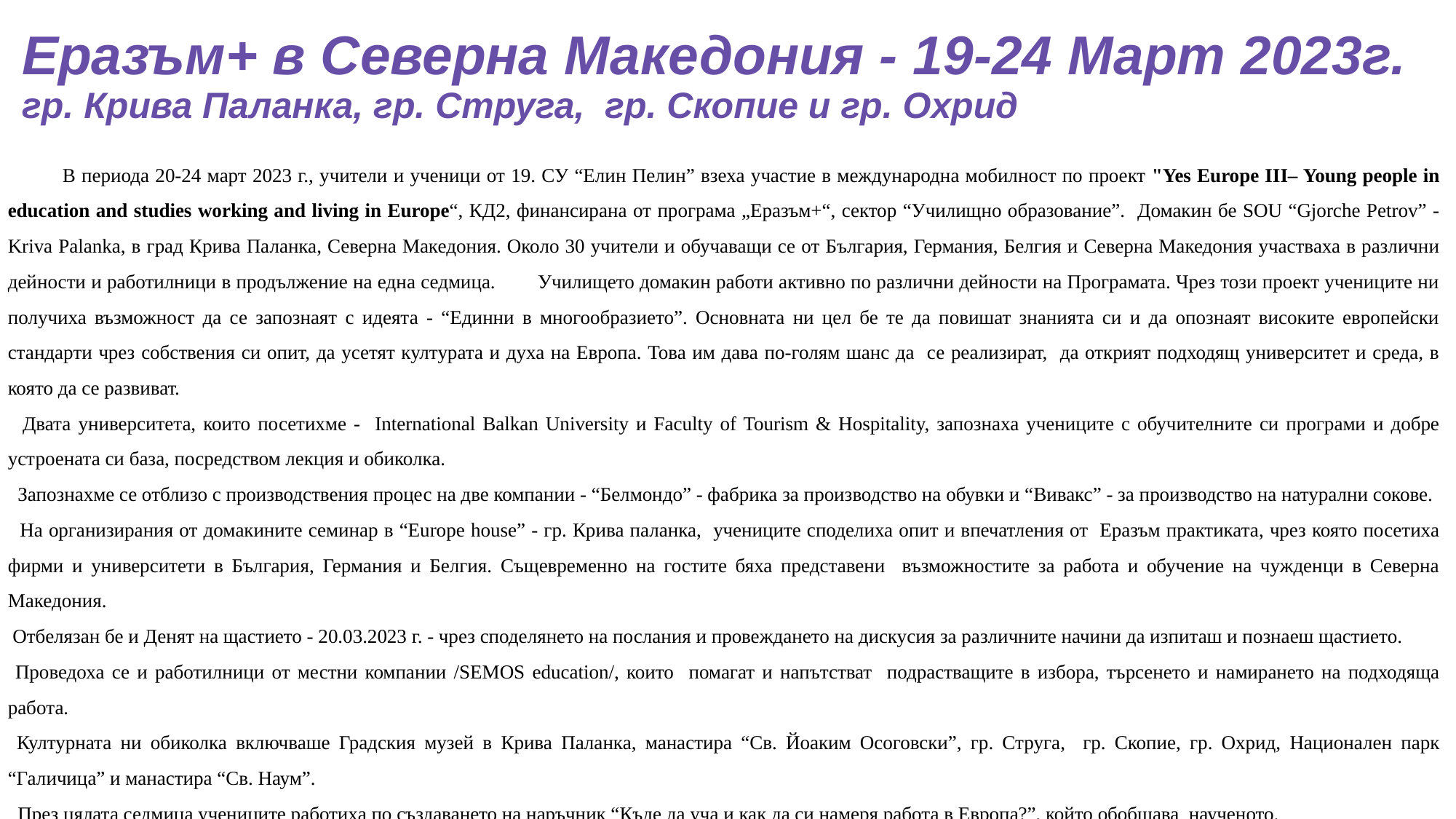

Еразъм+ в Северна Македония - 19-24 Март 2023г.
гр. Крива Паланка, гр. Струга,  гр. Скопие и гр. Охрид
В периода 20-24 март 2023 г., учители и ученици от 19. СУ “Елин Пелин” взеха участие в международна мобилност по проект "Yes Europe III– Young people in education and studies working and living in Europe“, КД2, финансирана от програма „Еразъм+“, сектор “Училищно образование”.  Домакин бе SOU “Gjorche Petrov” - Kriva Palanka, в град Крива Паланка, Северна Македония. Около 30 учители и обучаващи се от България, Германия, Белгия и Северна Македония участваха в различни дейности и работилници в продължение на една седмица.        Училището домакин работи активно по различни дейности на Програмата. Чрез този проект учениците ни получиха възможност да се запознаят с идеята - “Единни в многообразието”. Основната ни цел бе те да повишат знанията си и да опознаят високите европейски стандарти чрез собствения си опит, да усетят културата и духа на Европа. Това им дава по-голям шанс да  се реализират,  да открият подходящ университет и среда, в която да се развиват.
  Двата университета, които посетихме -  International Balkan University и Faculty of Tourism & Hospitality, запознаха учениците с обучителните си програми и добре устроената си база, посредством лекция и обиколка.
  Запознахме се отблизо с производствения процес на две компании - “Белмондо” - фабрика за производство на обувки и “Вивакс” - за производство на натурални сокове.
  На организирания от домакините семинар в “Europe house” - гр. Крива паланка,  учениците споделиха опит и впечатления от  Еразъм практиката, чрез която посетиха фирми и университети в България, Германия и Белгия. Същевременно на гостите бяха представени  възможностите за работа и обучение на чужденци в Северна Македония.
 Отбелязан бе и Денят на щастието - 20.03.2023 г. - чрез споделянето на послания и провеждането на дискусия за различните начини да изпиташ и познаеш щастието.
 Проведоха се и работилници от местни компании /SEMOS education/, които  помагат и напътстват  подрастващите в избора, търсенето и намирането на подходяща работа.
 Културната ни обиколка включваше Градския музей в Крива Паланка, манастира “Св. Йоаким Осоговски”, гр. Струга,  гр. Скопие, гр. Охрид, Национален парк “Галичица” и манастира “Св. Наум”.
  През цялата седмица учениците работиха по създаването на наръчник “Къде да уча и как да си намеря работа в Европа?”, който обобщава  наученото.